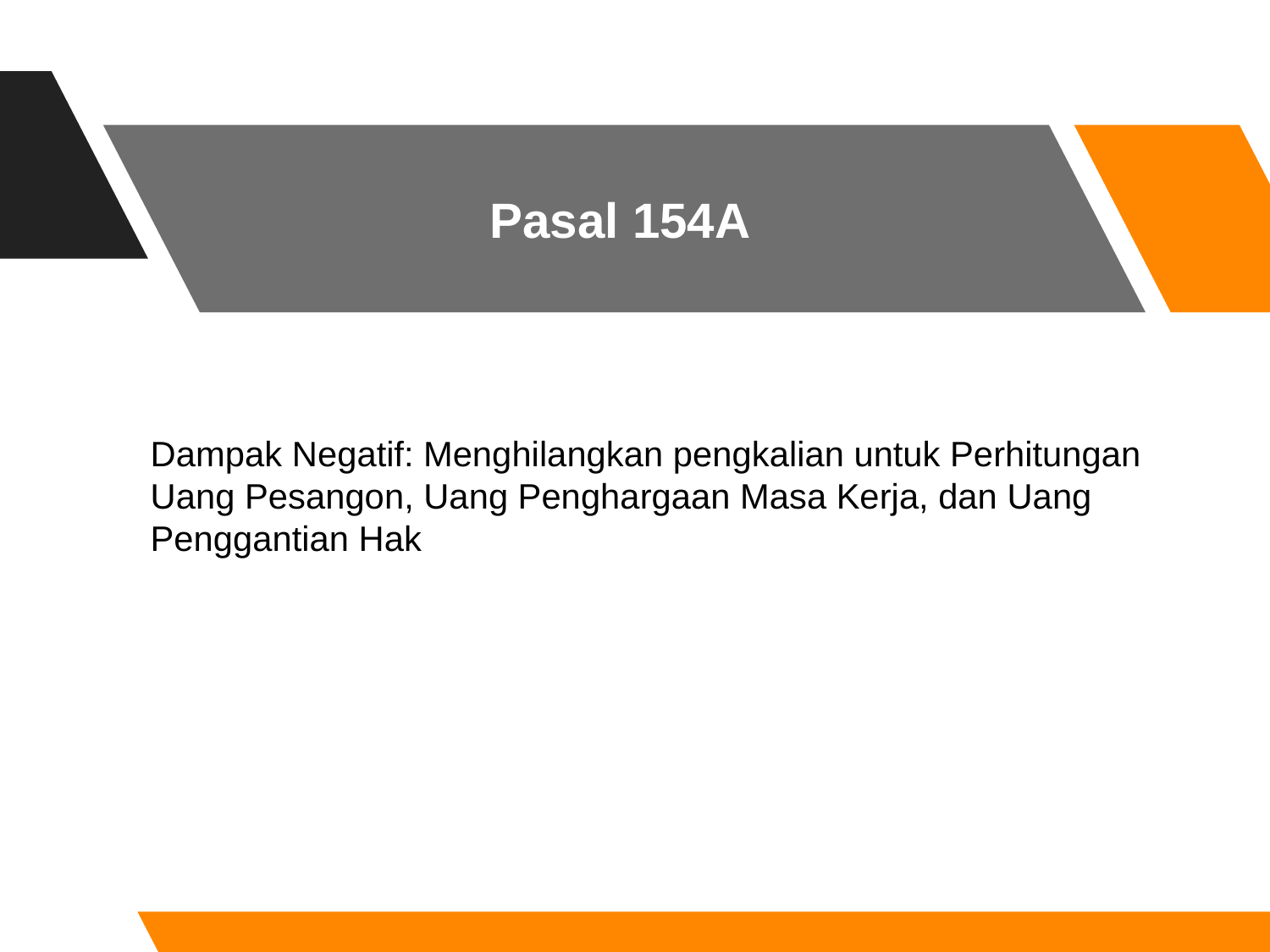

# Pasal 154A
Dampak Negatif: Menghilangkan pengkalian untuk Perhitungan Uang Pesangon, Uang Penghargaan Masa Kerja, dan Uang Penggantian Hak